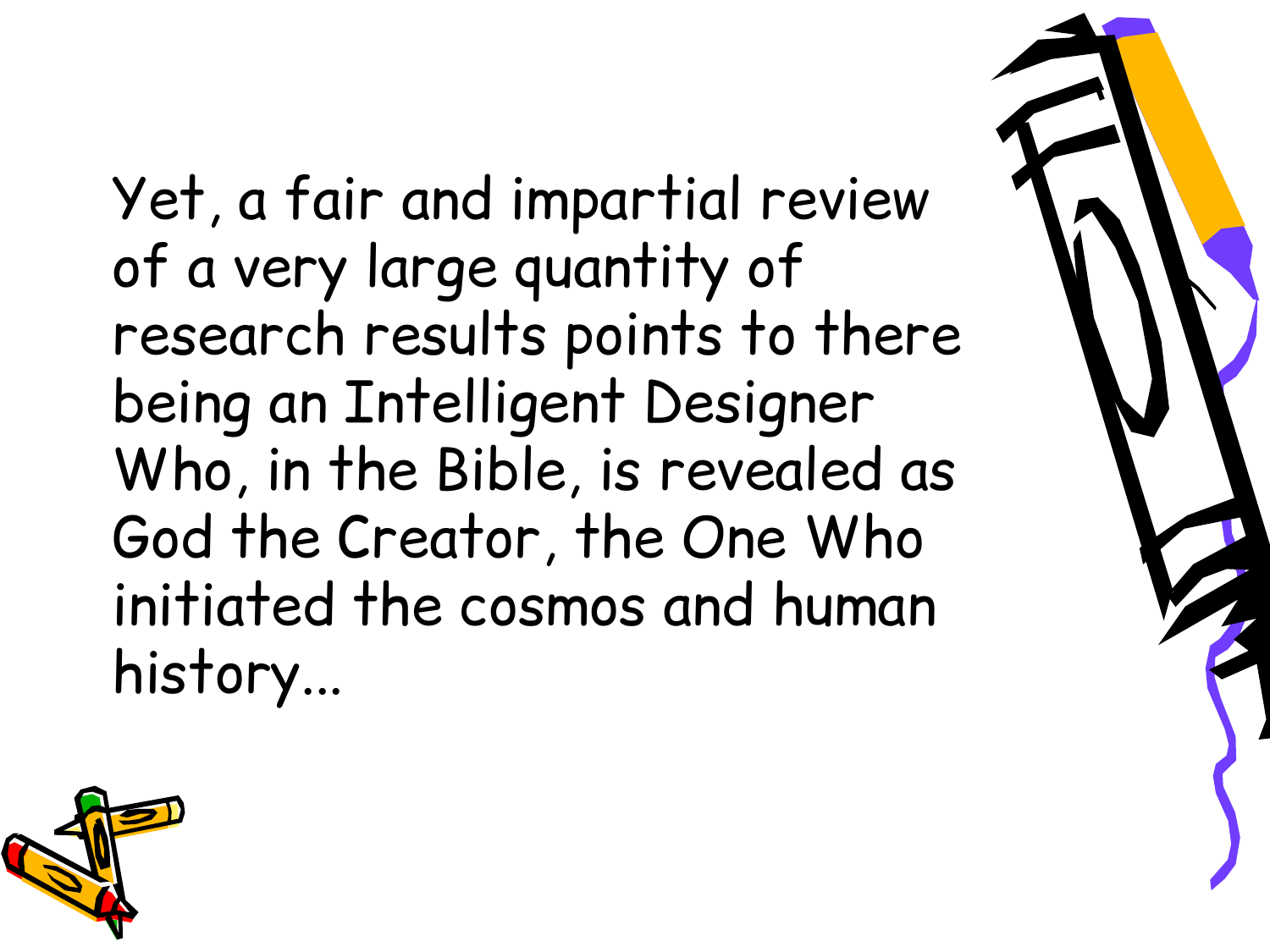

Yet, a fair and impartial review of a very large quantity of research results points to there being an Intelligent Designer Who, in the Bible, is revealed as God the Creator, the One Who initiated the cosmos and human history...